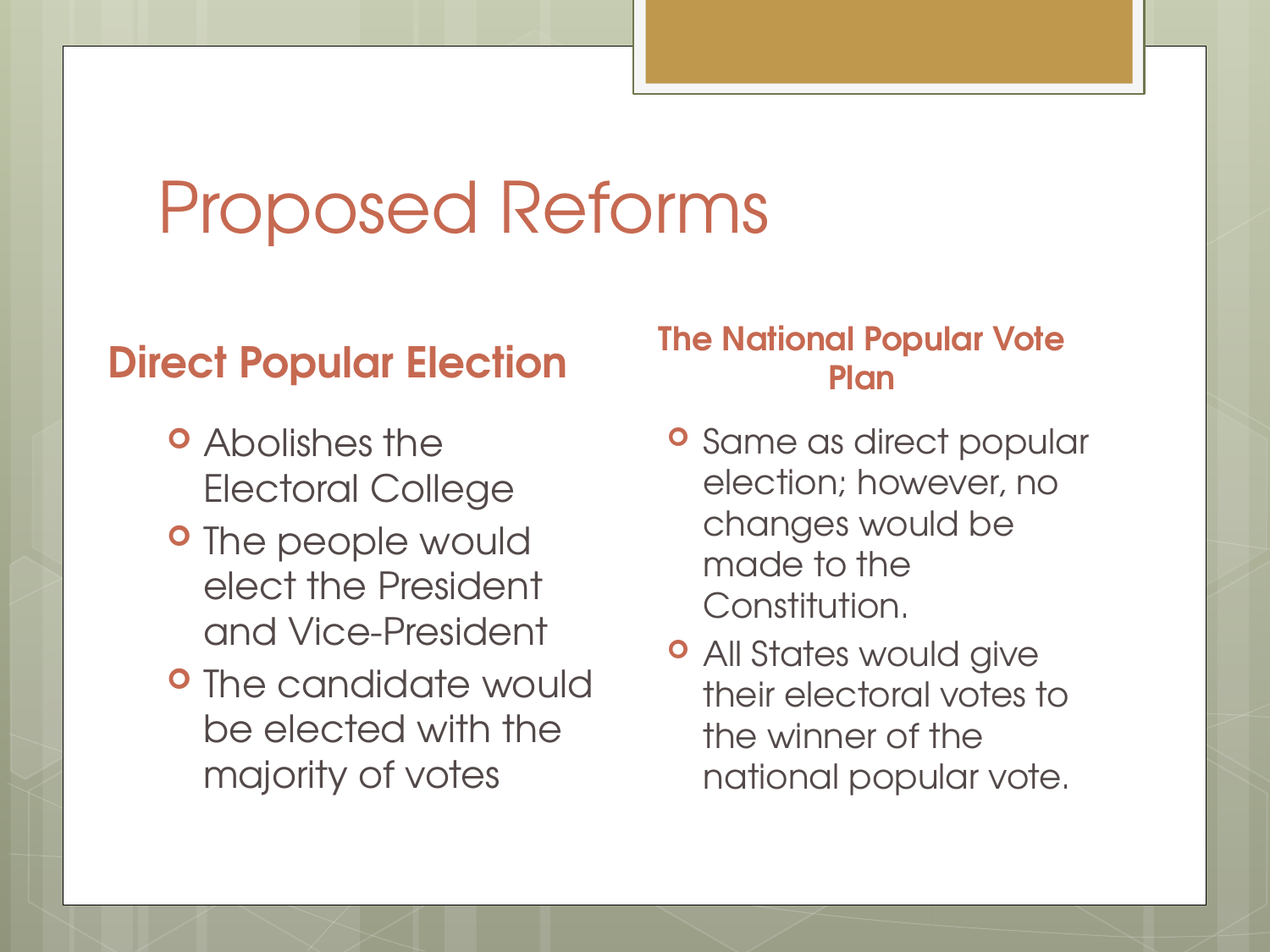

# Proposed Reforms
Direct Popular Election
The National Popular Vote Plan
Abolishes the Electoral College
The people would elect the President and Vice-President
The candidate would be elected with the majority of votes
Same as direct popular election; however, no changes would be made to the Constitution.
All States would give their electoral votes to the winner of the national popular vote.